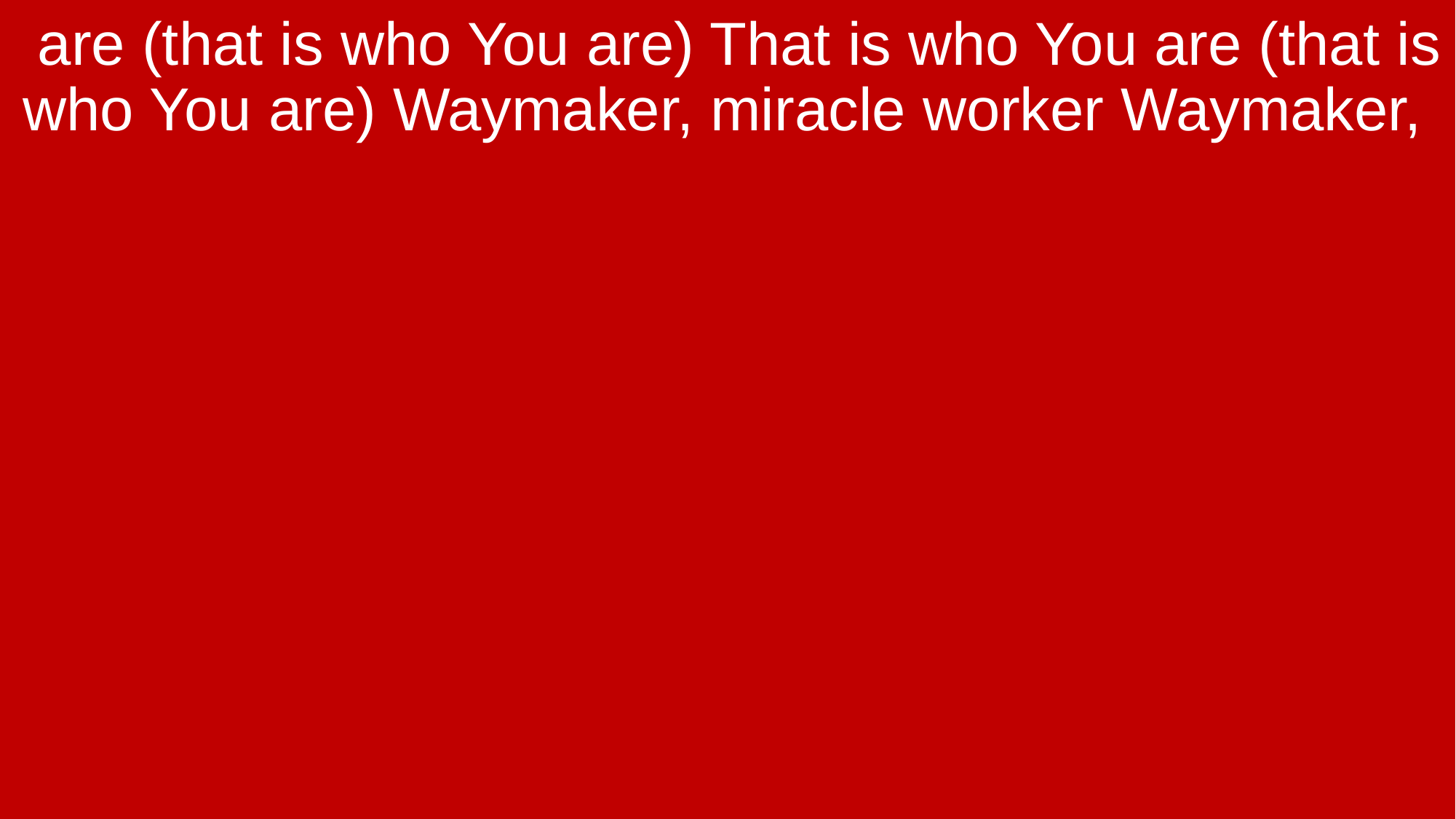

are (that is who You are) That is who You are (that is who You are) Waymaker, miracle worker Waymaker,